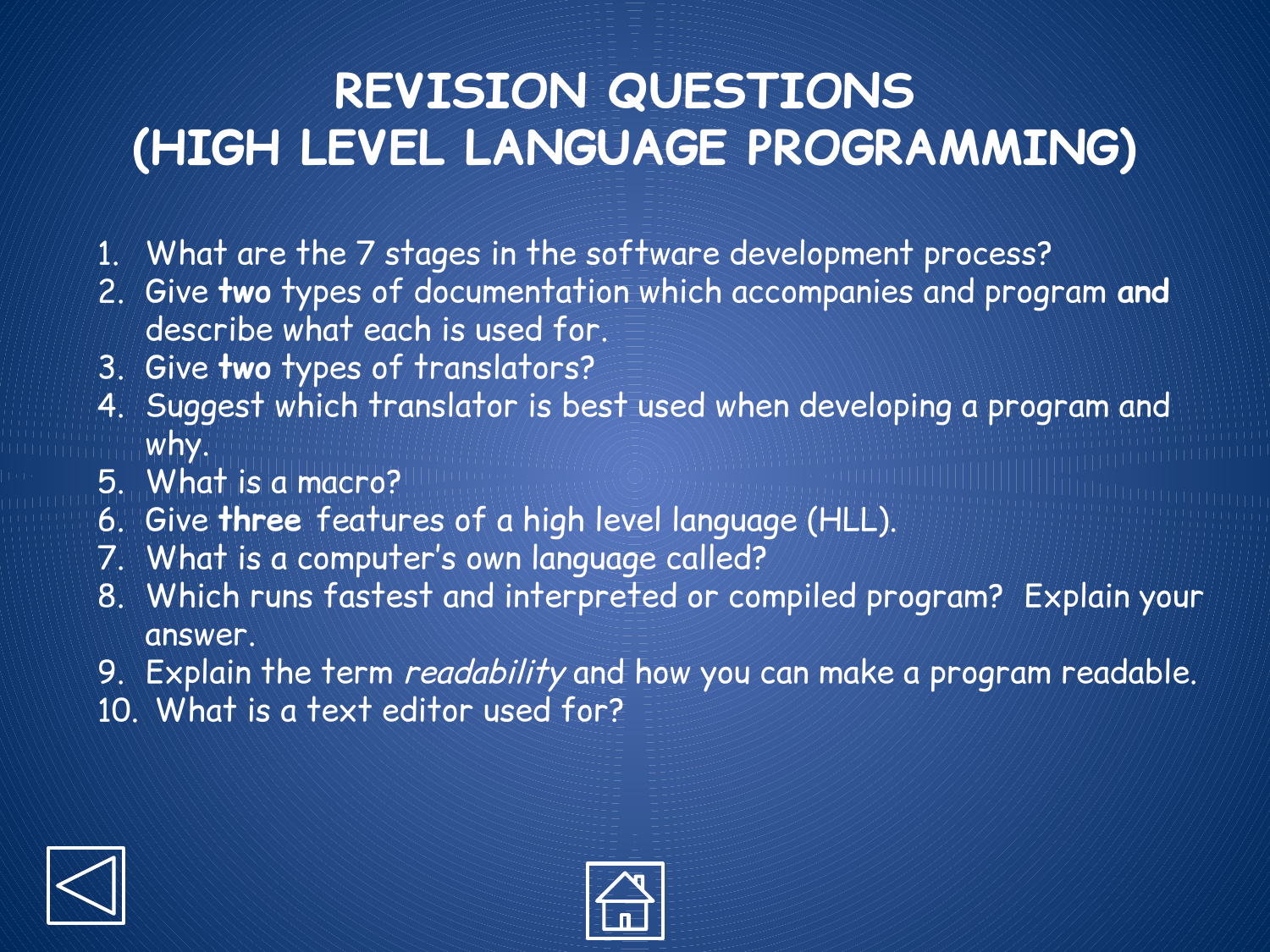

# REVISION QUESTIONS (HIGH LEVEL LANGUAGE PROGRAMMING)
What are the 7 stages in the software development process?
Give two types of documentation which accompanies and program and describe what each is used for.
Give two types of translators?
Suggest which translator is best used when developing a program and why.
What is a macro?
Give three features of a high level language (HLL).
What is a computer’s own language called?
Which runs fastest and interpreted or compiled program?  Explain your answer.
Explain the term readability and how you can make a program readable.
 What is a text editor used for?